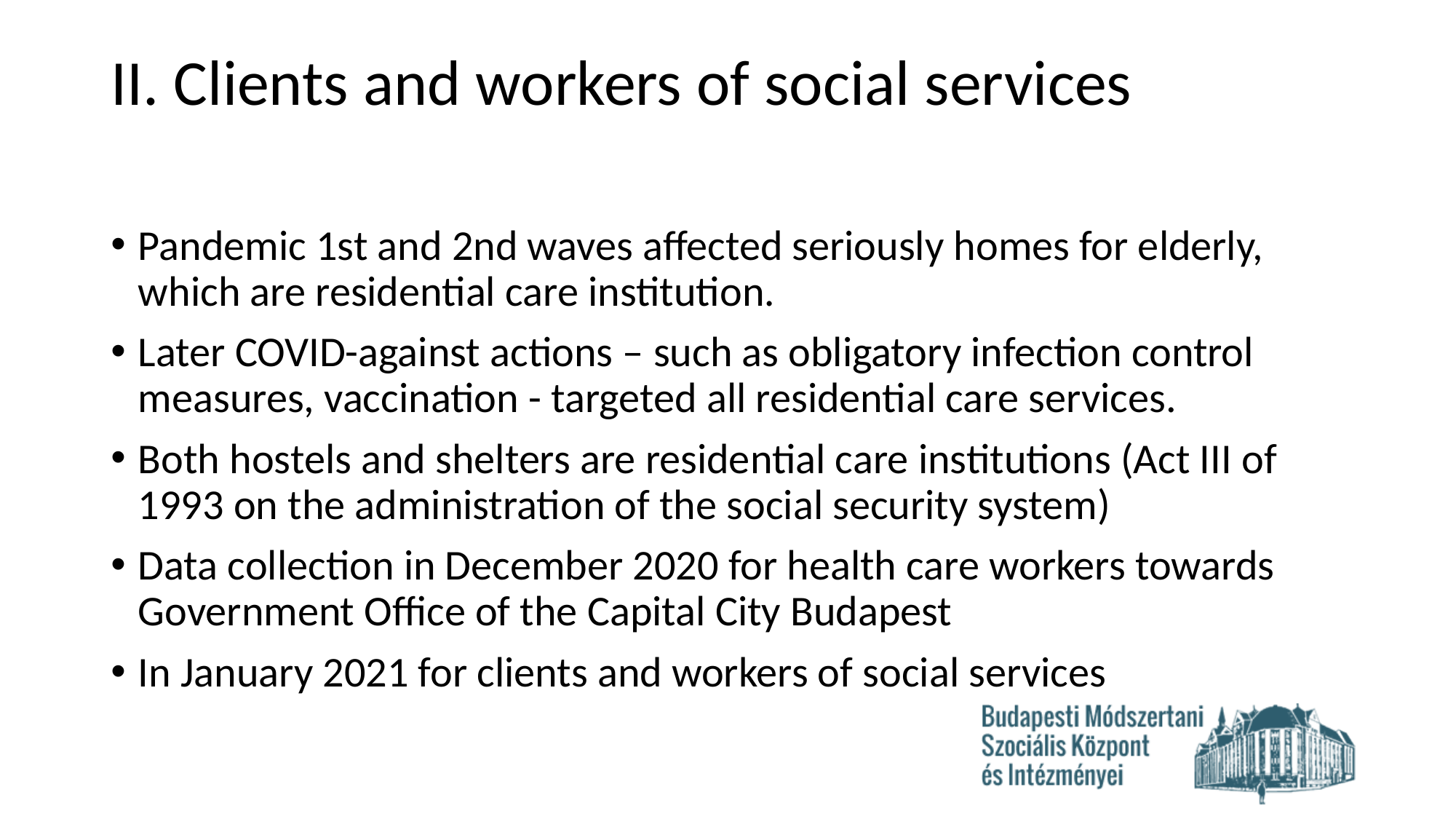

# II. Clients and workers of social services
Pandemic 1st and 2nd waves affected seriously homes for elderly, which are residential care institution.
Later COVID-against actions – such as obligatory infection control measures, vaccination - targeted all residential care services.
Both hostels and shelters are residential care institutions (Act III of 1993 on the administration of the social security system)
Data collection in December 2020 for health care workers towards Government Office of the Capital City Budapest
In January 2021 for clients and workers of social services